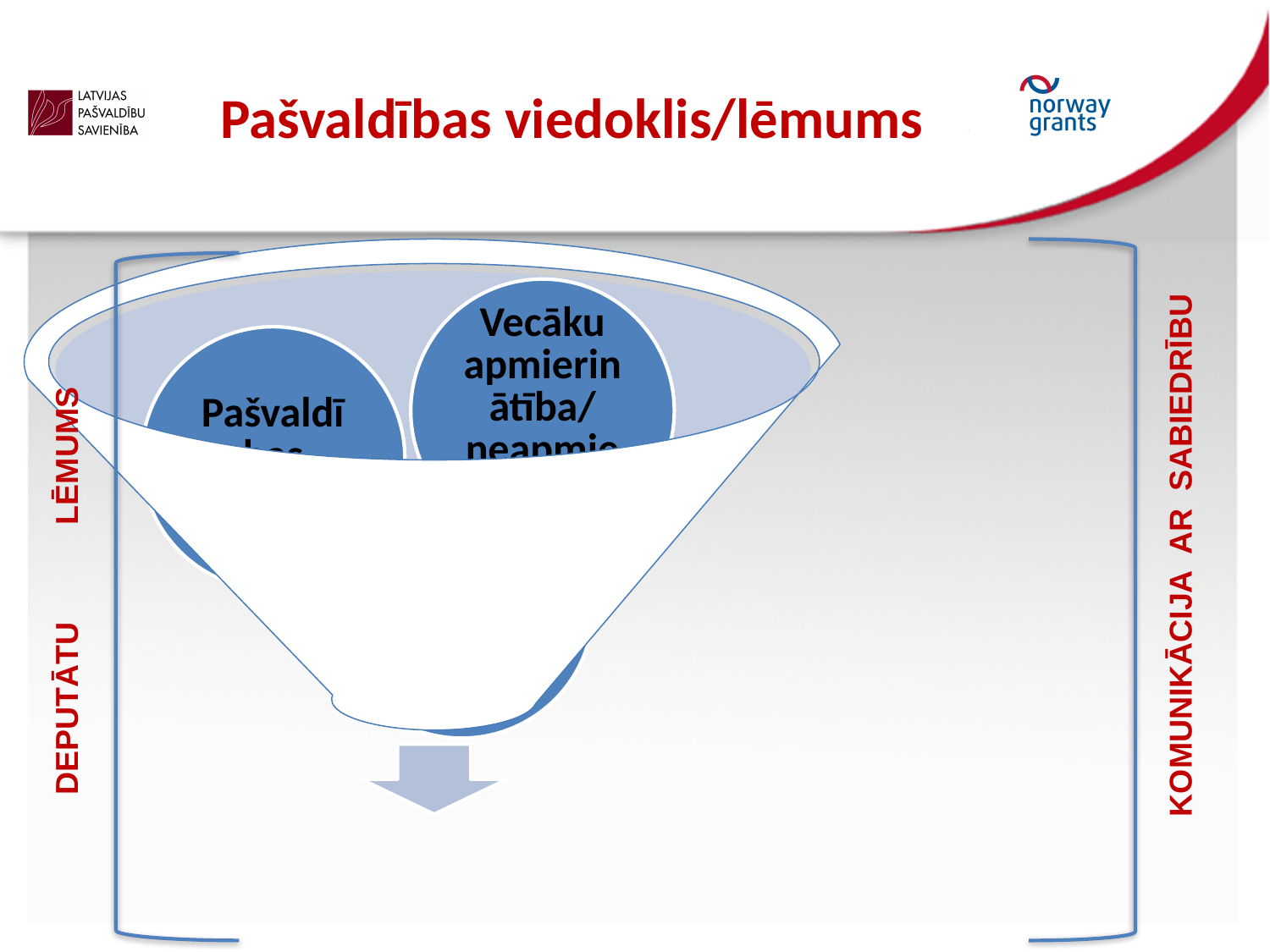

# Pašvaldības viedoklis/lēmums
Vecāku apmierinātība/
neapmierinātība
Pašvaldības
interese
Lēmums

KOMUNIKĀCIJA  AR  SABIEDRĪBU

DEPUTĀTU           LĒMUMS